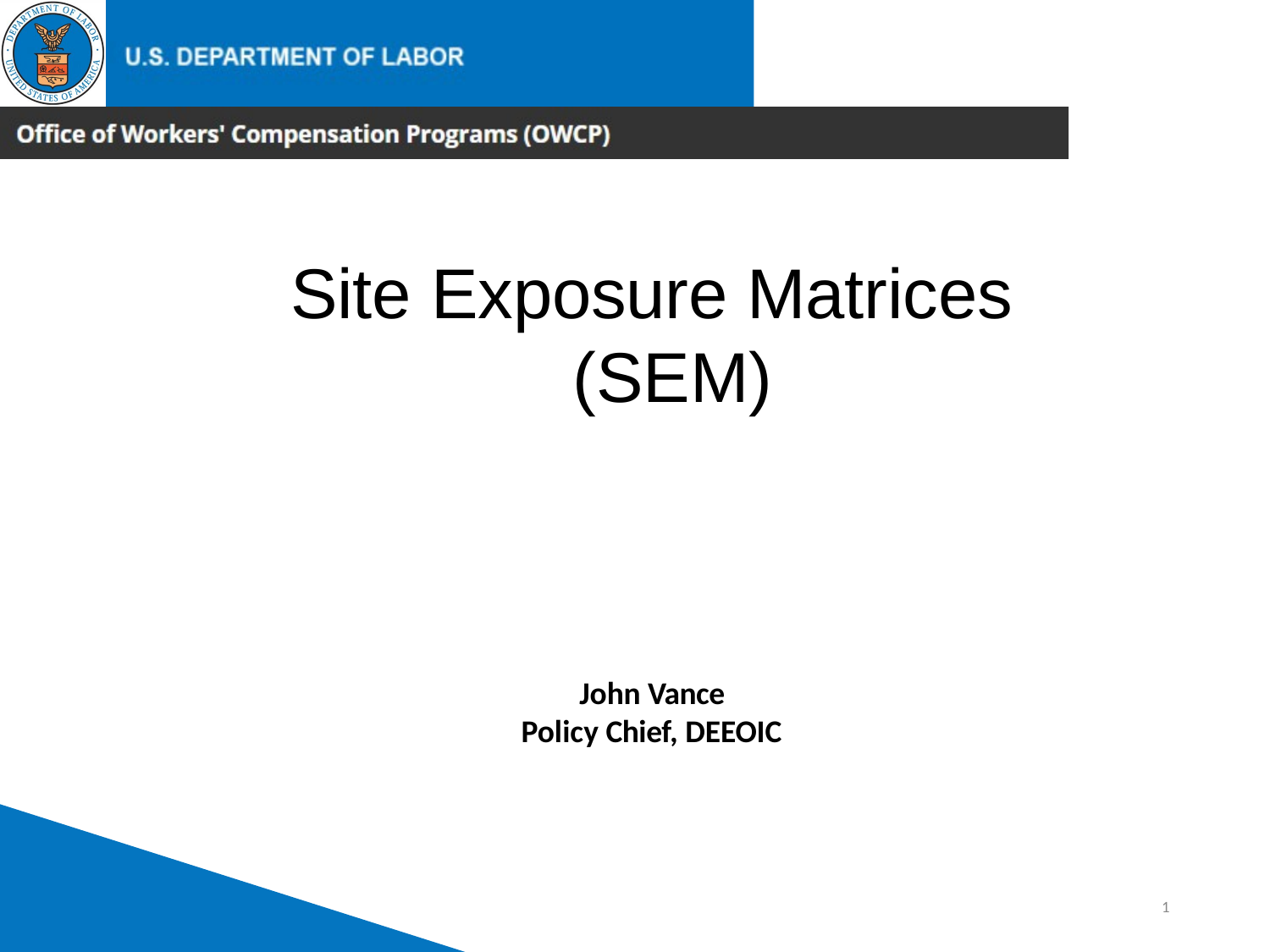

# Site Exposure Matrices  (SEM)
John Vance  Policy Chief, DEEOIC
1